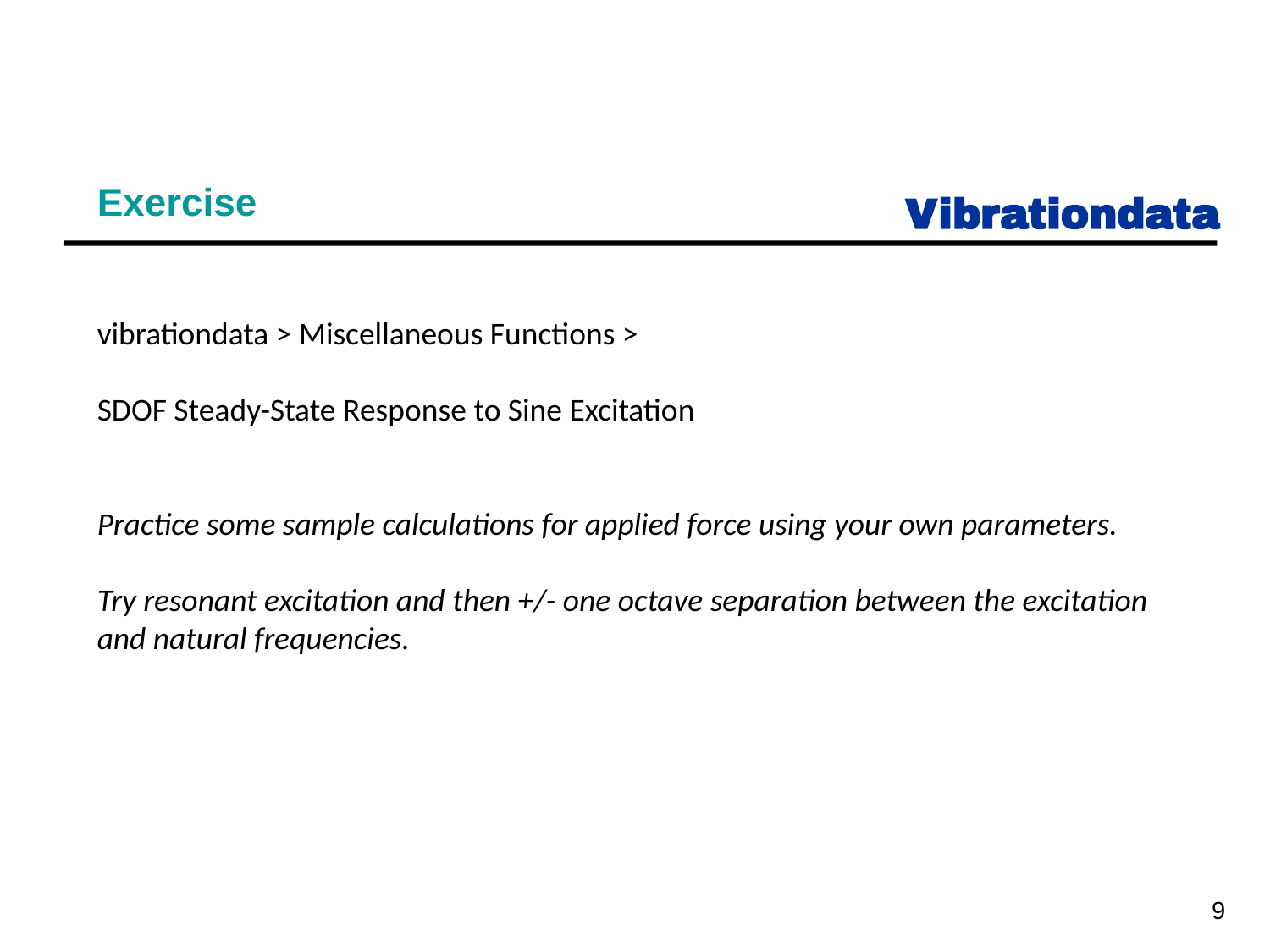

# Exercise
vibrationdata > Miscellaneous Functions >

SDOF Steady-State Response to Sine Excitation

Practice some sample calculations for applied force using your own parameters.

Try resonant excitation and then +/- one octave separation between the excitation and natural frequencies.
9